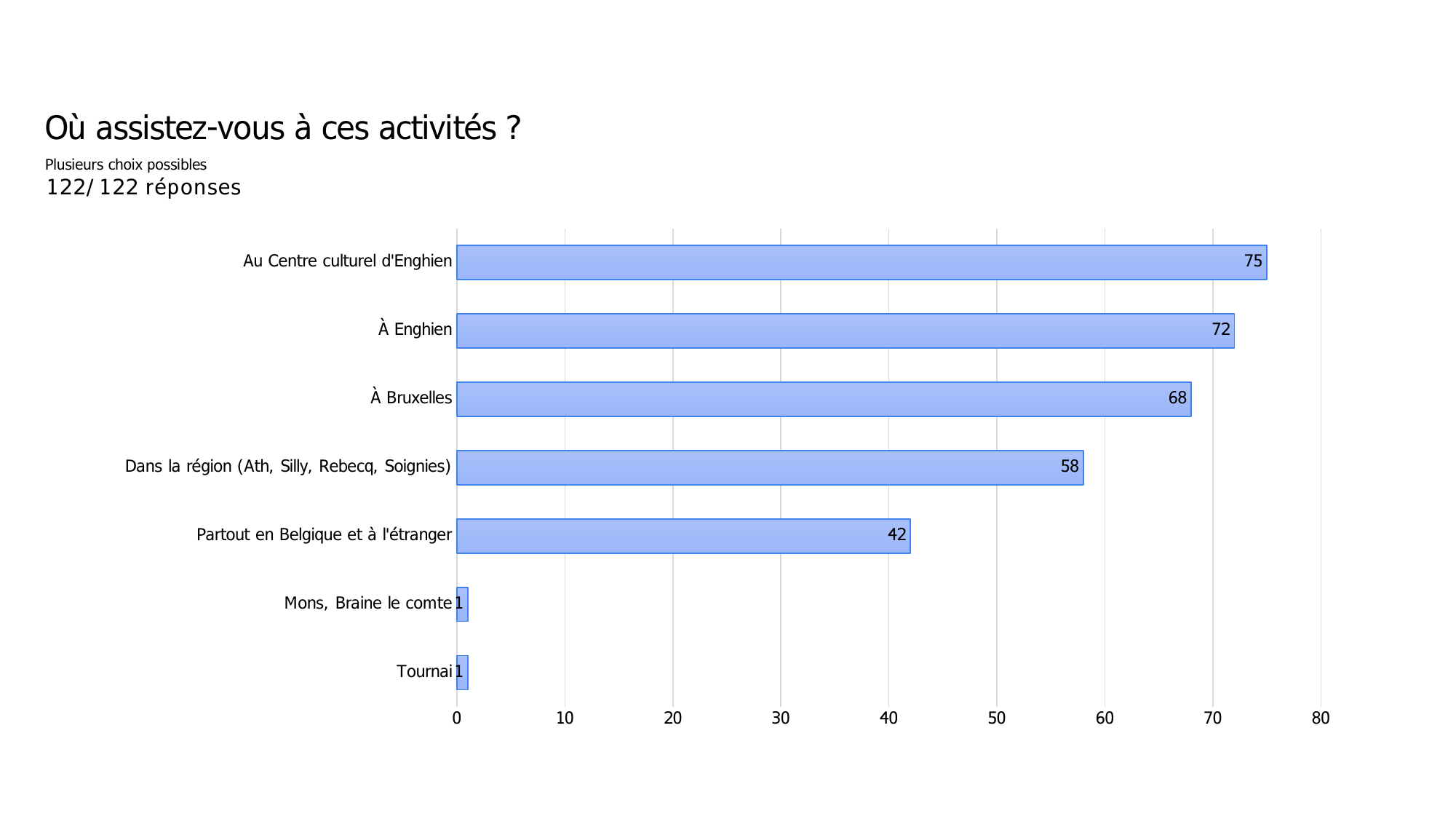

# Où assistez-vous à ces activités ? Plusieurs choix possibles
122/122 réponses

### Chart

| Category |  |
|---|---|
| Tournai | 1.0 |
| Mons, Braine le comte | 1.0 |
| Partout en Belgique et à l'étranger | 42.0 |
| Dans la région (Ath, Silly, Rebecq, Soignies) | 58.0 |
| À Bruxelles | 68.0 |
| À Enghien | 72.0 |
| Au Centre culturel d'Enghien | 75.0 |